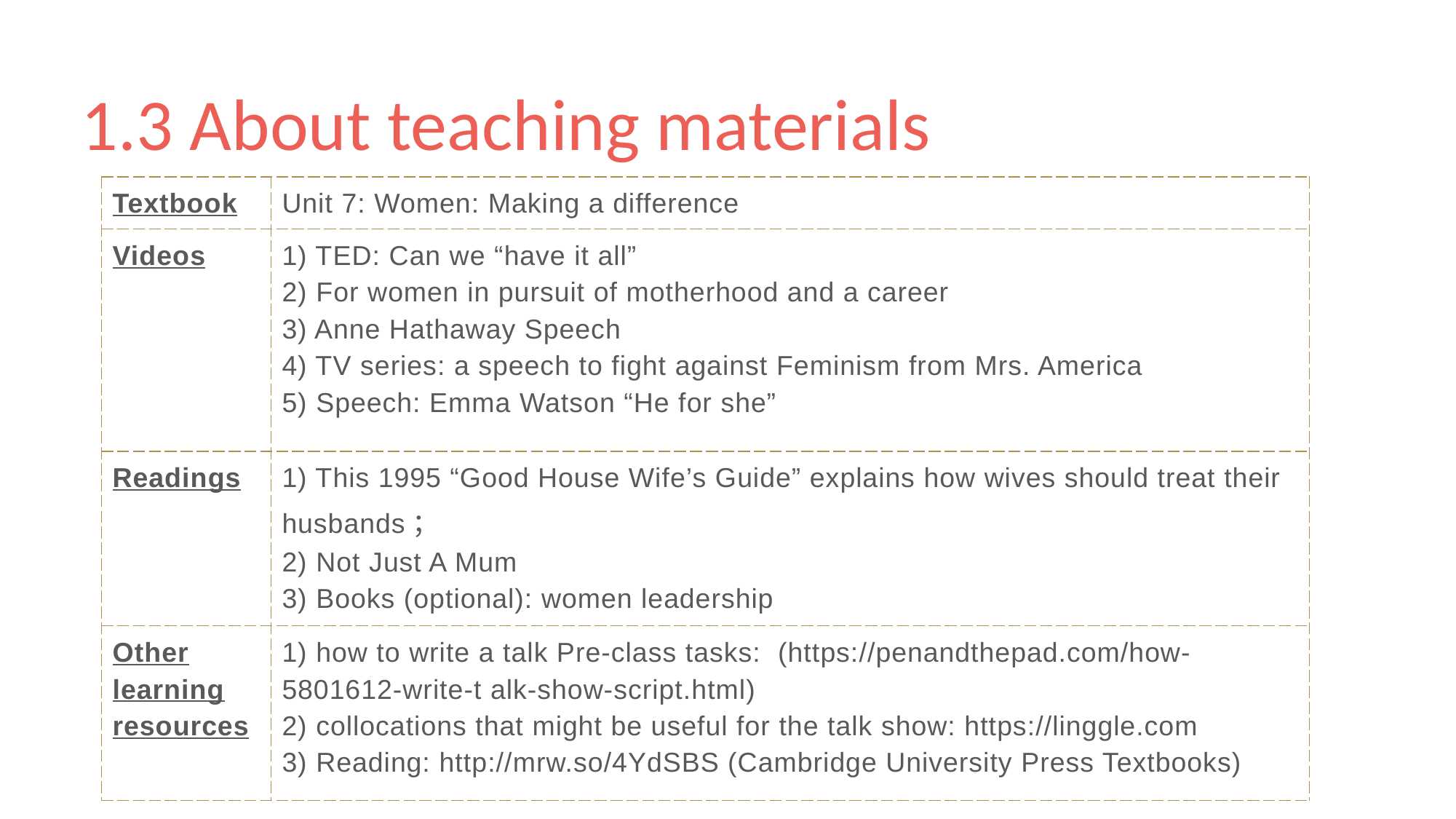

1.3 About teaching materials
| Textbook | Unit 7: Women: Making a difference |
| --- | --- |
| Videos | 1) TED: Can we “have it all” 2) For women in pursuit of motherhood and a career 3) Anne Hathaway Speech 4) TV series: a speech to fight against Feminism from Mrs. America 5) Speech: Emma Watson “He for she” |
| Readings | 1) This 1995 “Good House Wife’s Guide” explains how wives should treat their husbands； 2) Not Just A Mum 3) Books (optional): women leadership |
| Other learning resources | 1) how to write a talk Pre-class tasks: (https://penandthepad.com/how-5801612-write-t alk-show-script.html) 2) collocations that might be useful for the talk show: https://linggle.com 3) Reading: http://mrw.so/4YdSBS (Cambridge University Press Textbooks) |